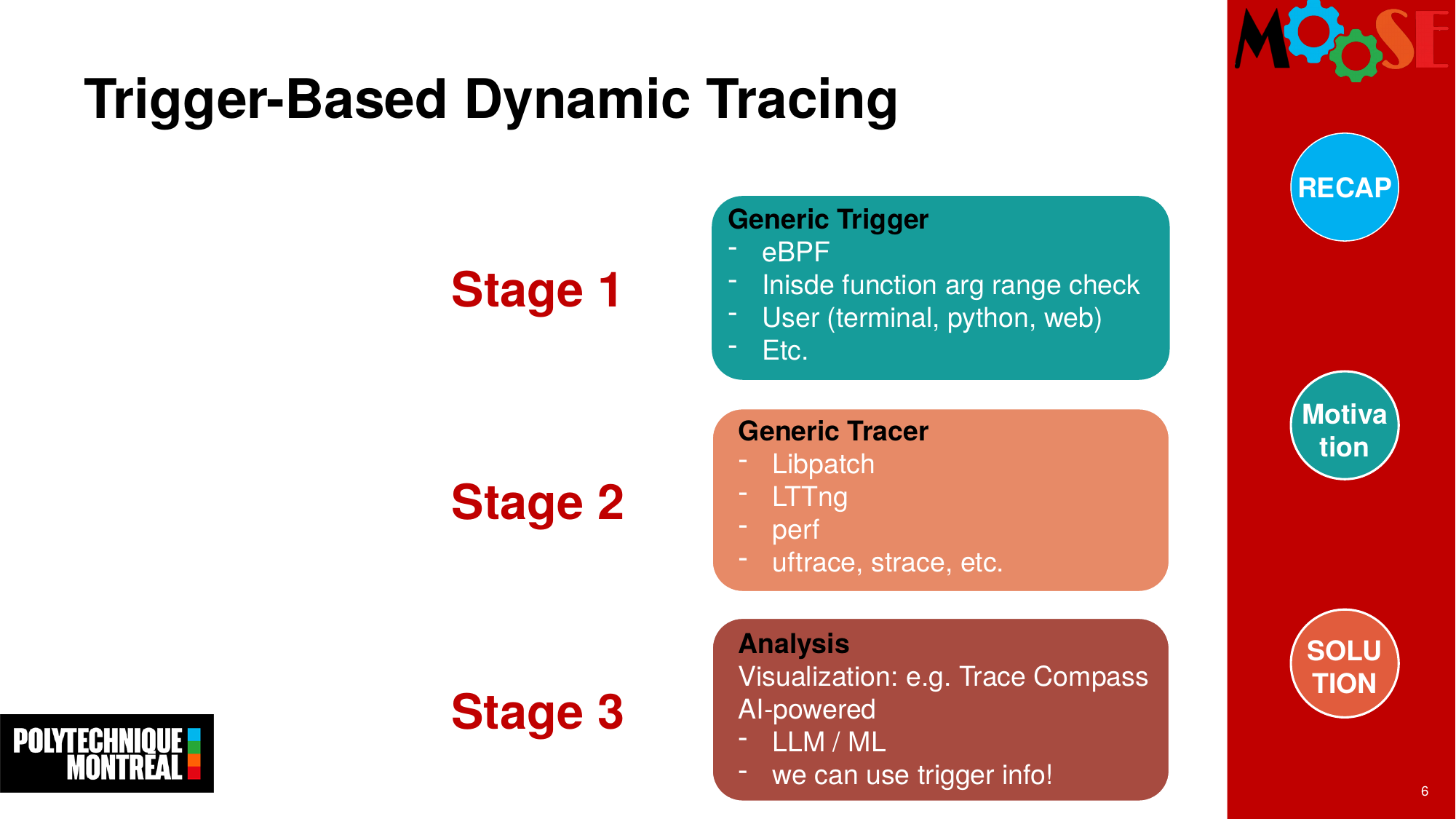

# Trigger-Based Dynamic Tracing

RECAP
Generic Trigger
eBPF
Inisde function arg range check
User (terminal, python, web)
Etc.

Stage 1

Motivation
Generic Tracer
Libpatch
LTTng
perf
uftrace, strace, etc.

Stage 2

SOLUTION

Analysis
Visualization: e.g. Trace Compass
AI-powered
LLM / ML
we can use trigger info!

Stage 3
6